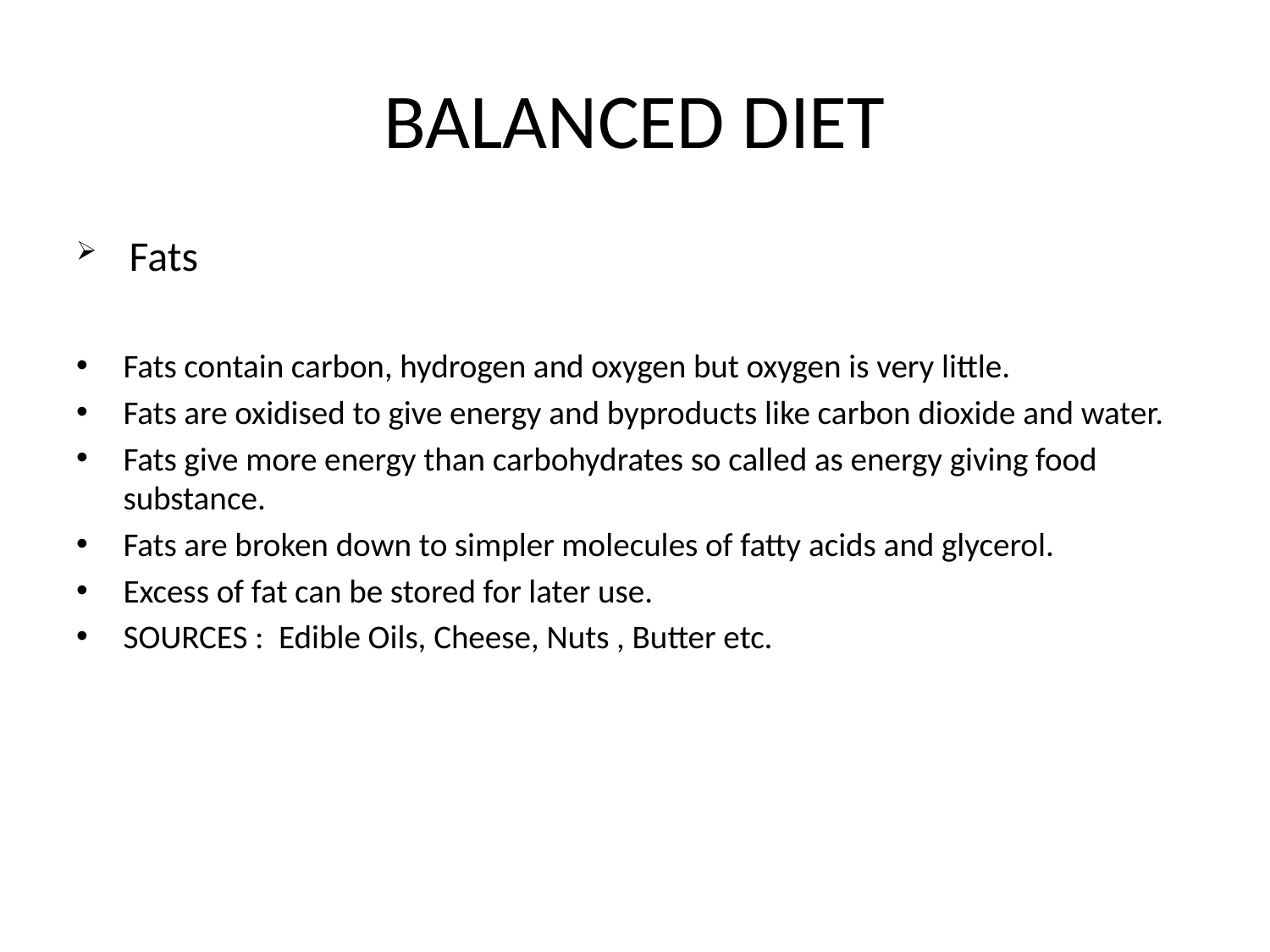

# BALANCED DIET
 Fats

Fats contain carbon, hydrogen and oxygen but oxygen is very little.
Fats are oxidised to give energy and byproducts like carbon dioxide and water.
Fats give more energy than carbohydrates so called as energy giving food substance.
Fats are broken down to simpler molecules of fatty acids and glycerol.
Excess of fat can be stored for later use.
SOURCES :  Edible Oils, Cheese, Nuts , Butter etc.